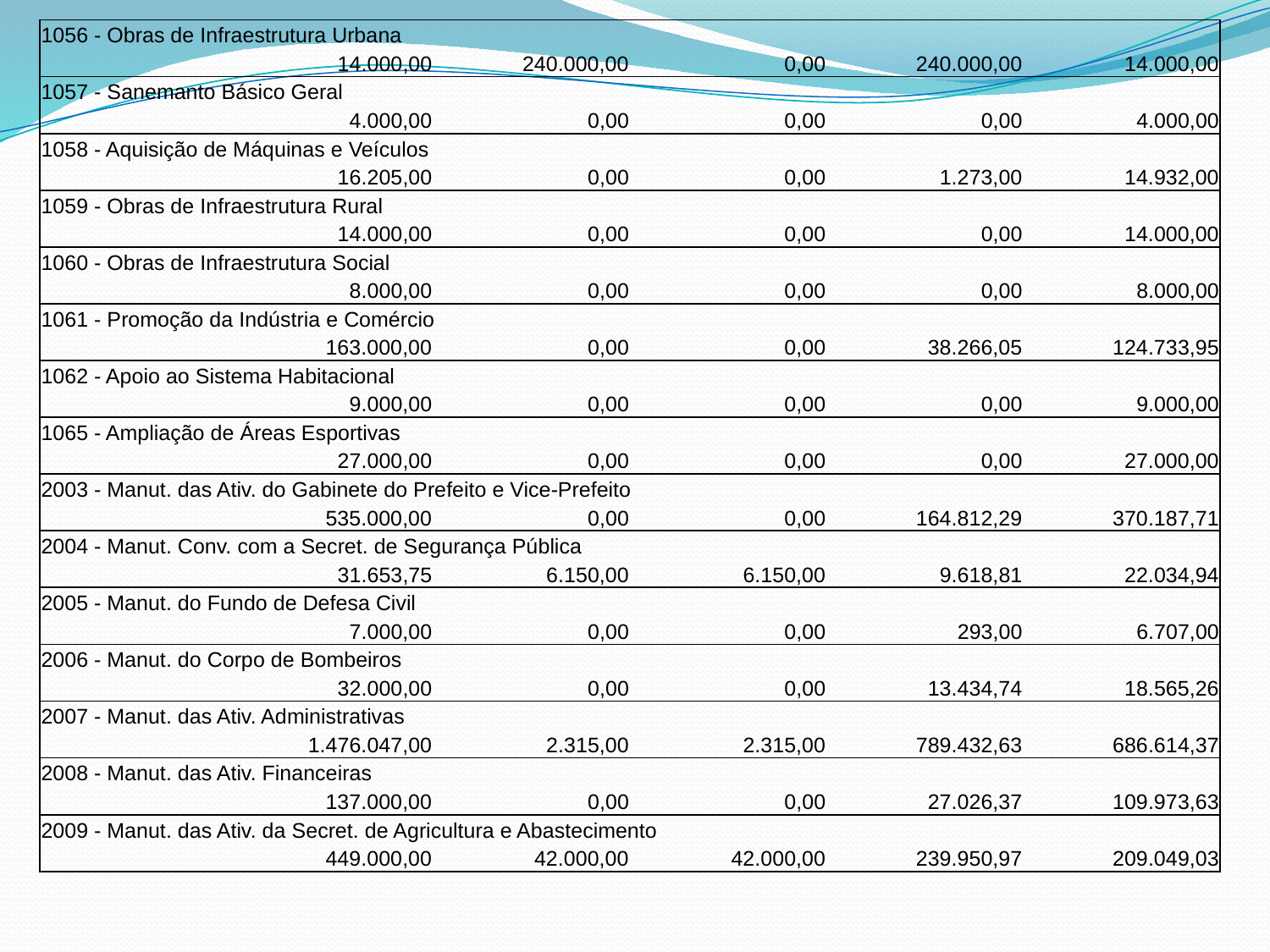

| 1056 - Obras de Infraestrutura Urbana |  |  |  |  |  |
| --- | --- | --- | --- | --- | --- |
|  | 14.000,00 | 240.000,00 | 0,00 | 240.000,00 | 14.000,00 |
| 1057 - Sanemanto Básico Geral |  |  |  |  |  |
|  | 4.000,00 | 0,00 | 0,00 | 0,00 | 4.000,00 |
| 1058 - Aquisição de Máquinas e Veículos |  |  |  |  |  |
|  | 16.205,00 | 0,00 | 0,00 | 1.273,00 | 14.932,00 |
| 1059 - Obras de Infraestrutura Rural |  |  |  |  |  |
|  | 14.000,00 | 0,00 | 0,00 | 0,00 | 14.000,00 |
| 1060 - Obras de Infraestrutura Social |  |  |  |  |  |
|  | 8.000,00 | 0,00 | 0,00 | 0,00 | 8.000,00 |
| 1061 - Promoção da Indústria e Comércio |  |  |  |  |  |
|  | 163.000,00 | 0,00 | 0,00 | 38.266,05 | 124.733,95 |
| 1062 - Apoio ao Sistema Habitacional |  |  |  |  |  |
|  | 9.000,00 | 0,00 | 0,00 | 0,00 | 9.000,00 |
| 1065 - Ampliação de Áreas Esportivas |  |  |  |  |  |
|  | 27.000,00 | 0,00 | 0,00 | 0,00 | 27.000,00 |
| 2003 - Manut. das Ativ. do Gabinete do Prefeito e Vice-Prefeito |  |  |  |  |  |
|  | 535.000,00 | 0,00 | 0,00 | 164.812,29 | 370.187,71 |
| 2004 - Manut. Conv. com a Secret. de Segurança Pública |  |  |  |  |  |
|  | 31.653,75 | 6.150,00 | 6.150,00 | 9.618,81 | 22.034,94 |
| 2005 - Manut. do Fundo de Defesa Civil |  |  |  |  |  |
|  | 7.000,00 | 0,00 | 0,00 | 293,00 | 6.707,00 |
| 2006 - Manut. do Corpo de Bombeiros |  |  |  |  |  |
|  | 32.000,00 | 0,00 | 0,00 | 13.434,74 | 18.565,26 |
| 2007 - Manut. das Ativ. Administrativas |  |  |  |  |  |
|  | 1.476.047,00 | 2.315,00 | 2.315,00 | 789.432,63 | 686.614,37 |
| 2008 - Manut. das Ativ. Financeiras |  |  |  |  |  |
|  | 137.000,00 | 0,00 | 0,00 | 27.026,37 | 109.973,63 |
| 2009 - Manut. das Ativ. da Secret. de Agricultura e Abastecimento |  |  |  |  |  |
|  | 449.000,00 | 42.000,00 | 42.000,00 | 239.950,97 | 209.049,03 |